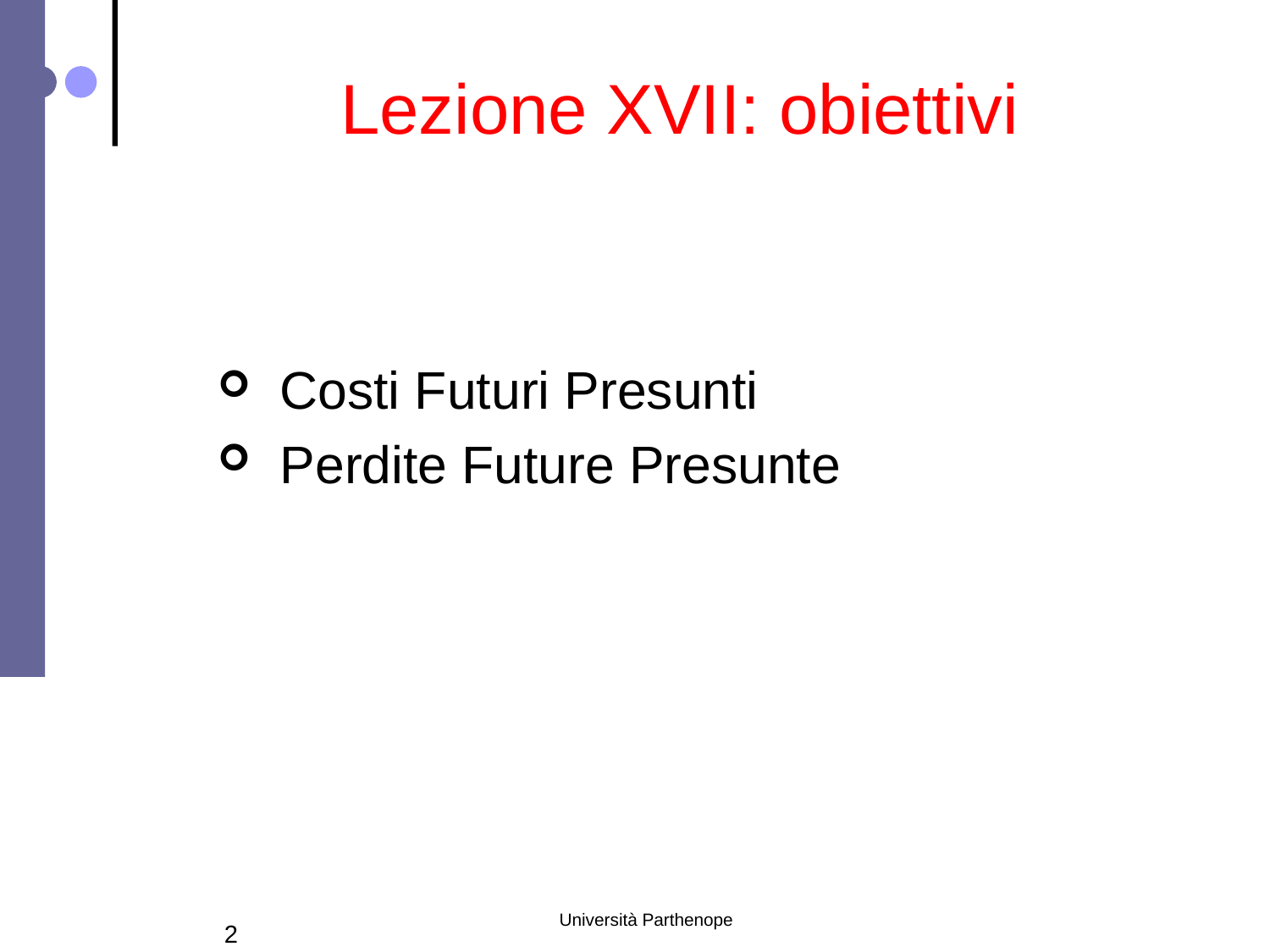

# Lezione XVII: obiettivi

 Costi Futuri Presunti
 Perdite Future Presunte

Università Parthenope
2